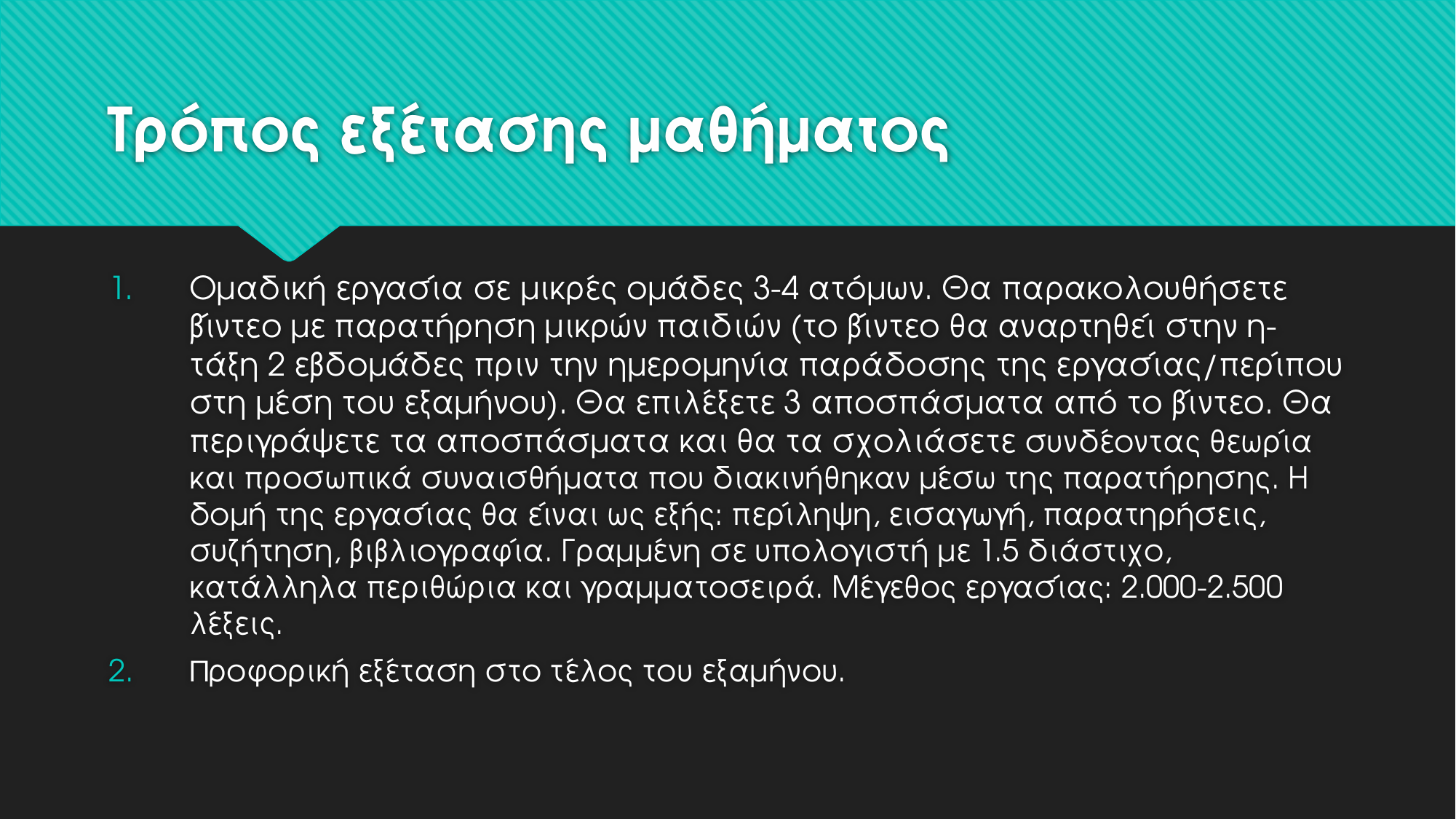

# Τρόπος εξέτασης μαθήματος

Ομαδική εργασία σε μικρές ομάδες 3-4 ατόμων. Θα παρακολουθήσετε βίντεο με παρατήρηση μικρών παιδιών (το βίντεο θα αναρτηθεί στην η-τάξη 2 εβδομάδες πριν την ημερομηνία παράδοσης της εργασίας/περίπου στη μέση του εξαμήνου). Θα επιλέξετε 3 αποσπάσματα από το βίντεο. Θα περιγράψετε τα αποσπάσματα και θα τα σχολιάσετε συνδέοντας θεωρία και προσωπικά συναισθήματα που διακινήθηκαν μέσω της παρατήρησης. Η δομή της εργασίας θα είναι ως εξής: περίληψη, εισαγωγή, παρατηρήσεις, συζήτηση, βιβλιογραφία. Γραμμένη σε υπολογιστή με 1.5 διάστιχο, κατάλληλα περιθώρια και γραμματοσειρά. Μέγεθος εργασίας: 2.000-2.500 λέξεις.
Προφορική εξέταση στο τέλος του εξαμήνου.